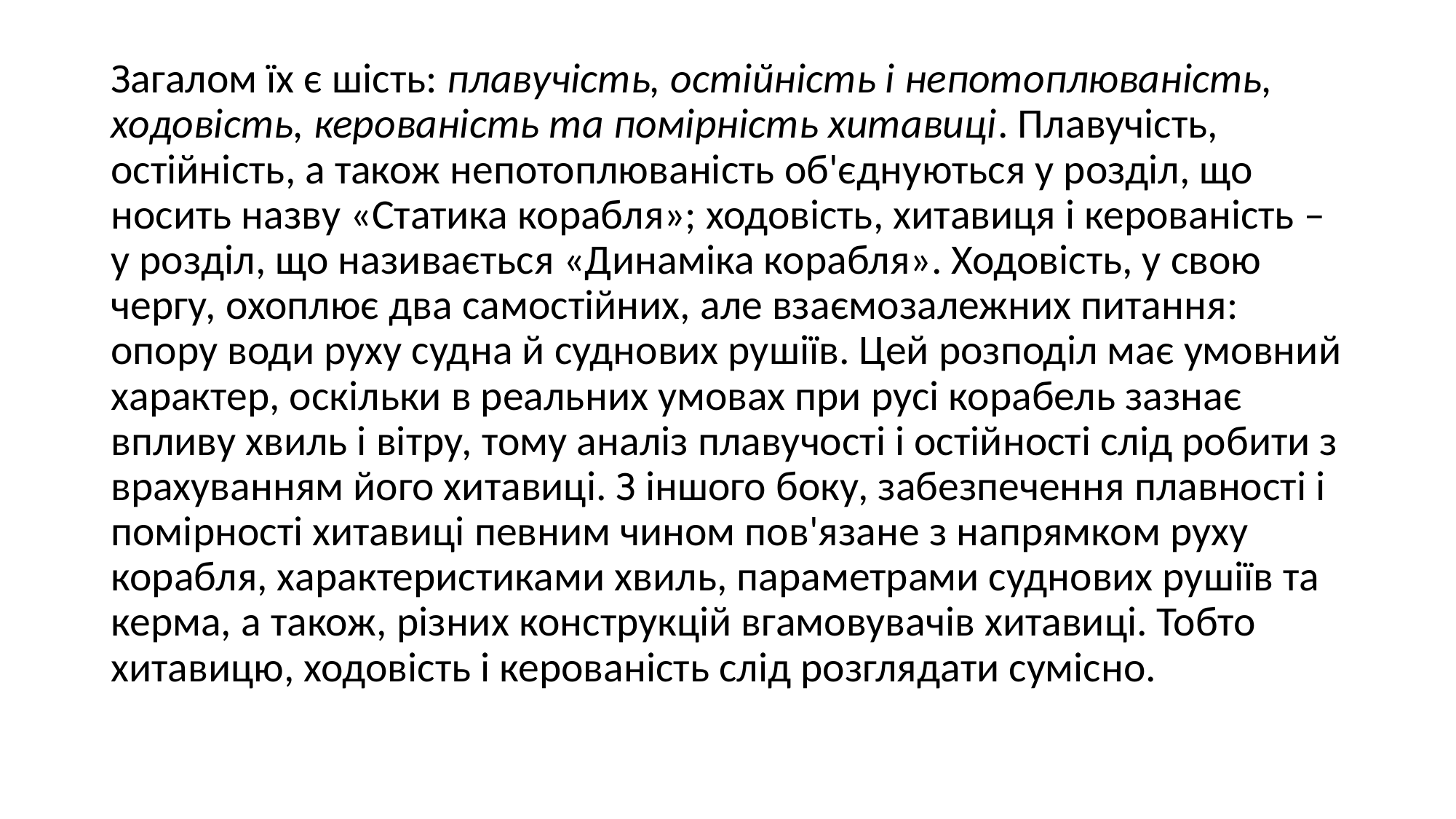

Загалом їх є шість: плавучість, остійність і непотоплюваність, ходовість, керованість та помірність хитавиці. Плавучість, остійність, а також непотоплюваність об'єднуються у розділ, що носить назву «Статика корабля»; ходовість, хитавиця і керованість – у розділ, що називається «Динаміка корабля». Ходовість, у свою чергу, охоплює два самостійних, але взаємозалежних питання: опору води руху судна й суднових рушіїв. Цей розподіл має умовний характер, оскільки в реальних умовах при русі корабель зазнає впливу хвиль і вітру, тому аналіз плавучості і остійності слід робити з врахуванням його хитавиці. З іншого боку, забезпечення плавності і помірності хитавиці певним чином пов'язане з напрямком руху корабля, характеристиками хвиль, параметрами суднових рушіїв та керма, а також, різних конструкцій вгамовувачів хитавиці. Тобто хитавицю, ходовість і керованість слід розглядати сумісно.